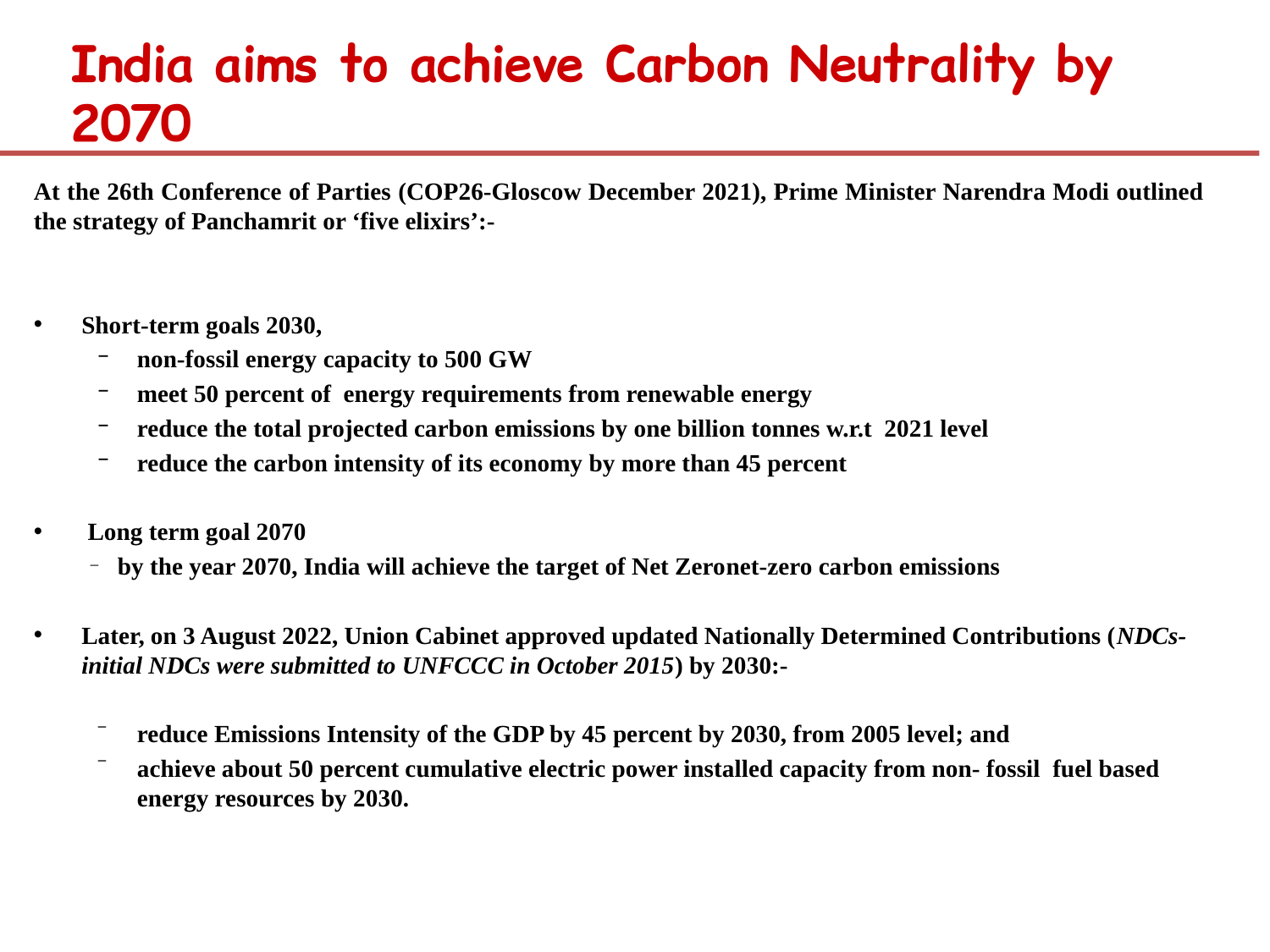

# India aims to achieve Carbon Neutrality by 2070

At the 26th Conference of Parties (COP26-Gloscow December 2021), Prime Minister Narendra Modi outlined the strategy of Panchamrit or ‘five elixirs’:-

Short-term goals 2030,
non-fossil energy capacity to 500 GW
meet 50 percent of  energy requirements from renewable energy
reduce the total projected carbon emissions by one billion tonnes w.r.t  2021 level
reduce the carbon intensity of its economy by more than 45 percent

 Long term goal 2070
 by the year 2070, India will achieve the target of Net Zeronet-zero carbon emissions

Later, on 3 August 2022, Union Cabinet approved updated Nationally Determined Contributions (NDCs-initial NDCs were submitted to UNFCCC in October 2015) by 2030:-

reduce Emissions Intensity of the GDP by 45 percent by 2030, from 2005 level; and
achieve about 50 percent cumulative electric power installed capacity from non- fossil  fuel based energy resources by 2030.